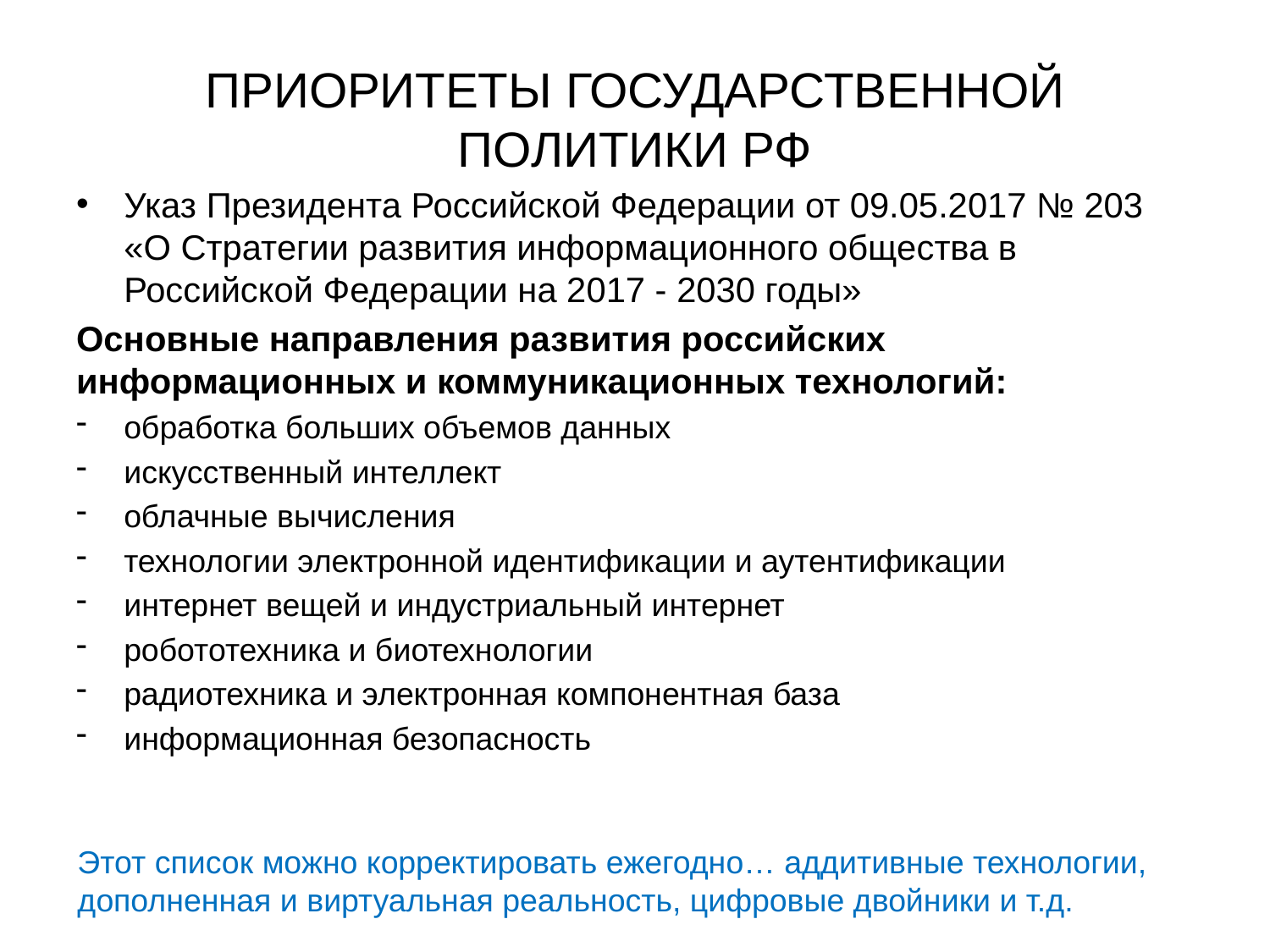

# ПРИОРИТЕТЫ ГОСУДАРСТВЕННОЙ ПОЛИТИКИ РФ
Указ Президента Российской Федерации от 09.05.2017 № 203 «О Стратегии развития информационного общества в Российской Федерации на 2017 - 2030 годы»
Основные направления развития российских информационных и коммуникационных технологий:
обработка больших объемов данных
искусственный интеллект
облачные вычисления
технологии электронной идентификации и аутентификации
интернет вещей и индустриальный интернет
робототехника и биотехнологии
радиотехника и электронная компонентная база
информационная безопасность

Этот список можно корректировать ежегодно… аддитивные технологии, дополненная и виртуальная реальность, цифровые двойники и т.д.